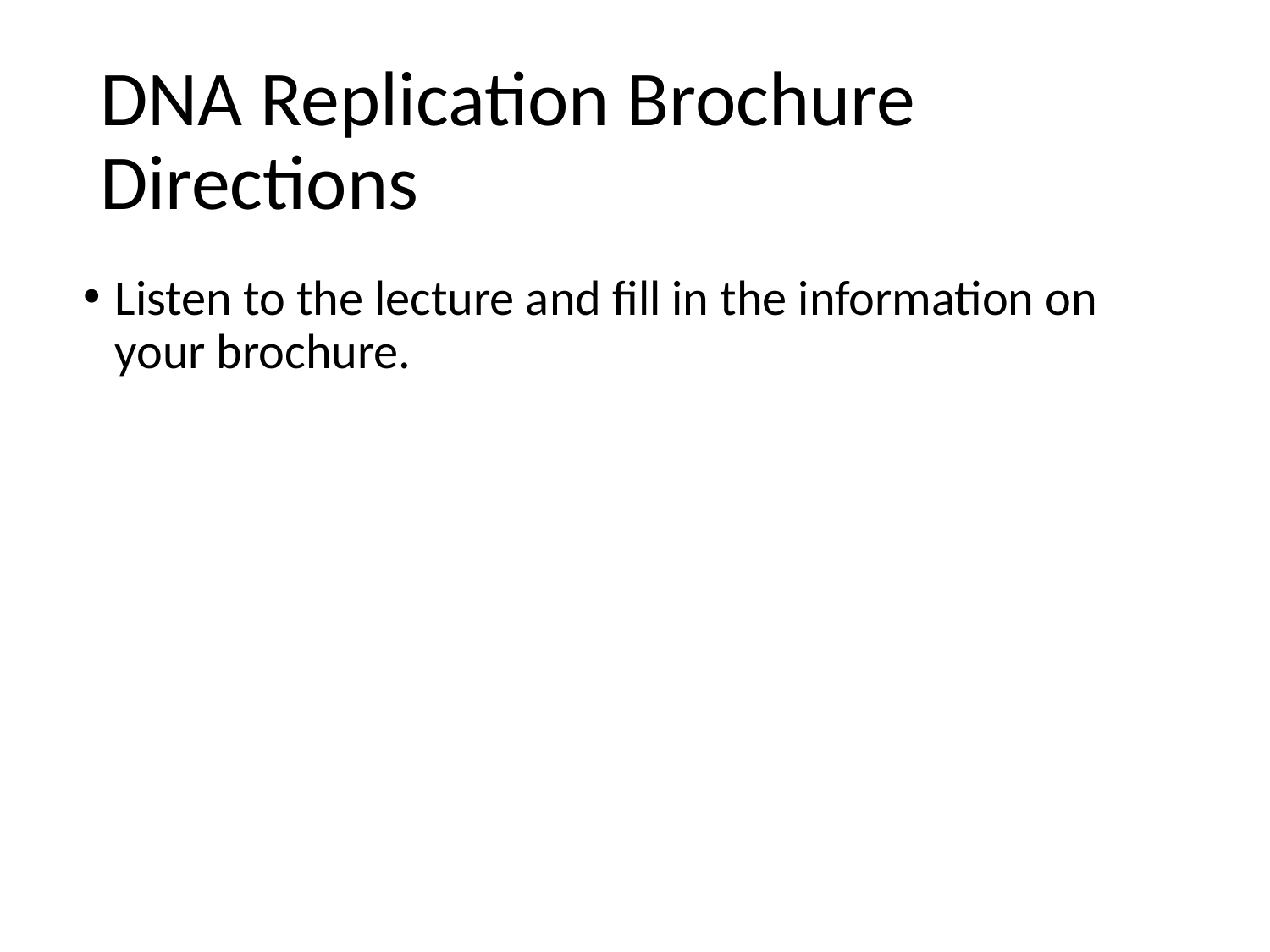

# DNA Replication Brochure Directions
Listen to the lecture and fill in the information on your brochure.